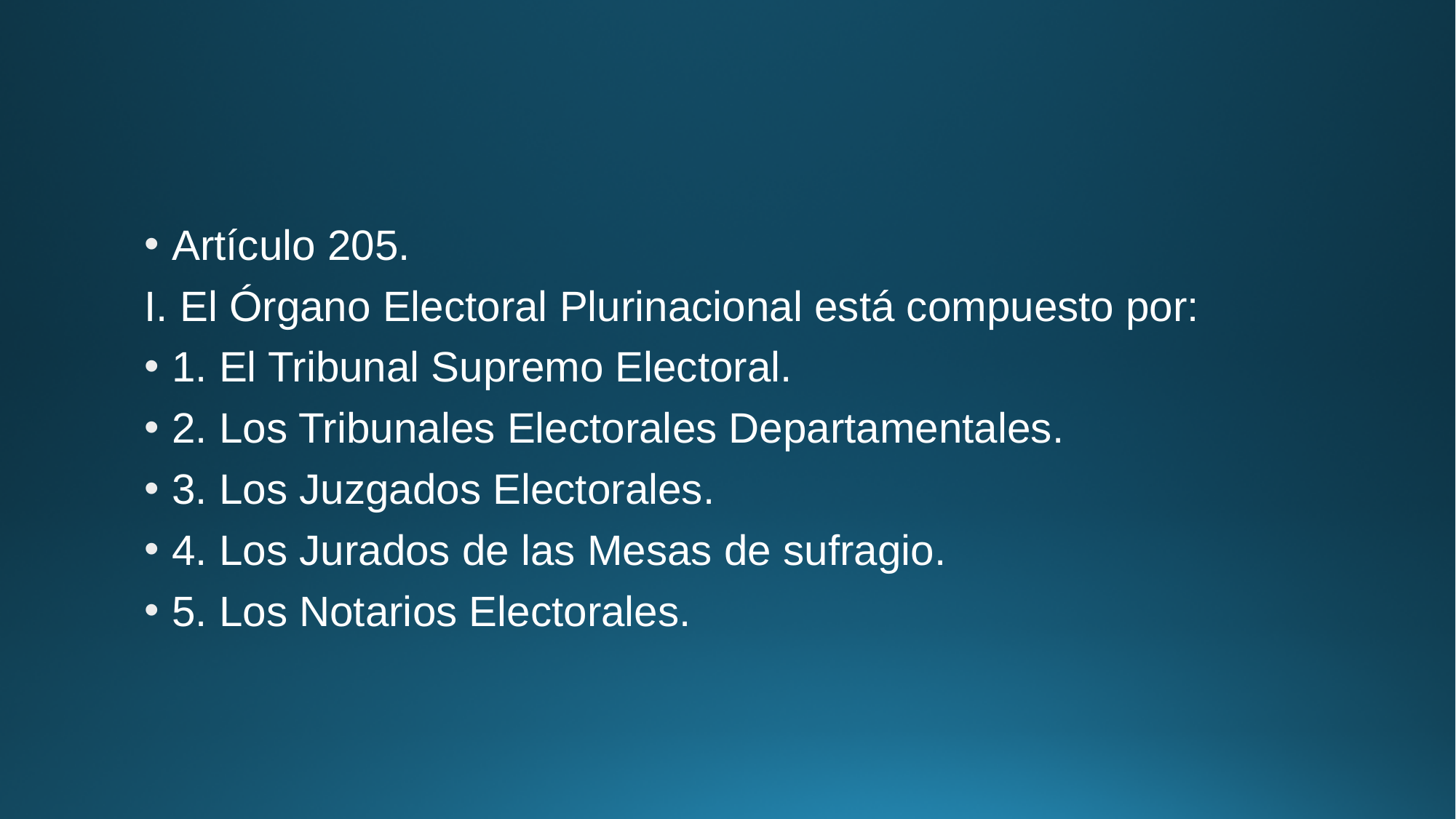

#
Artículo 205.
I. El Órgano Electoral Plurinacional está compuesto por:
1. El Tribunal Supremo Electoral.
2. Los Tribunales Electorales Departamentales.
3. Los Juzgados Electorales.
4. Los Jurados de las Mesas de sufragio.
5. Los Notarios Electorales.